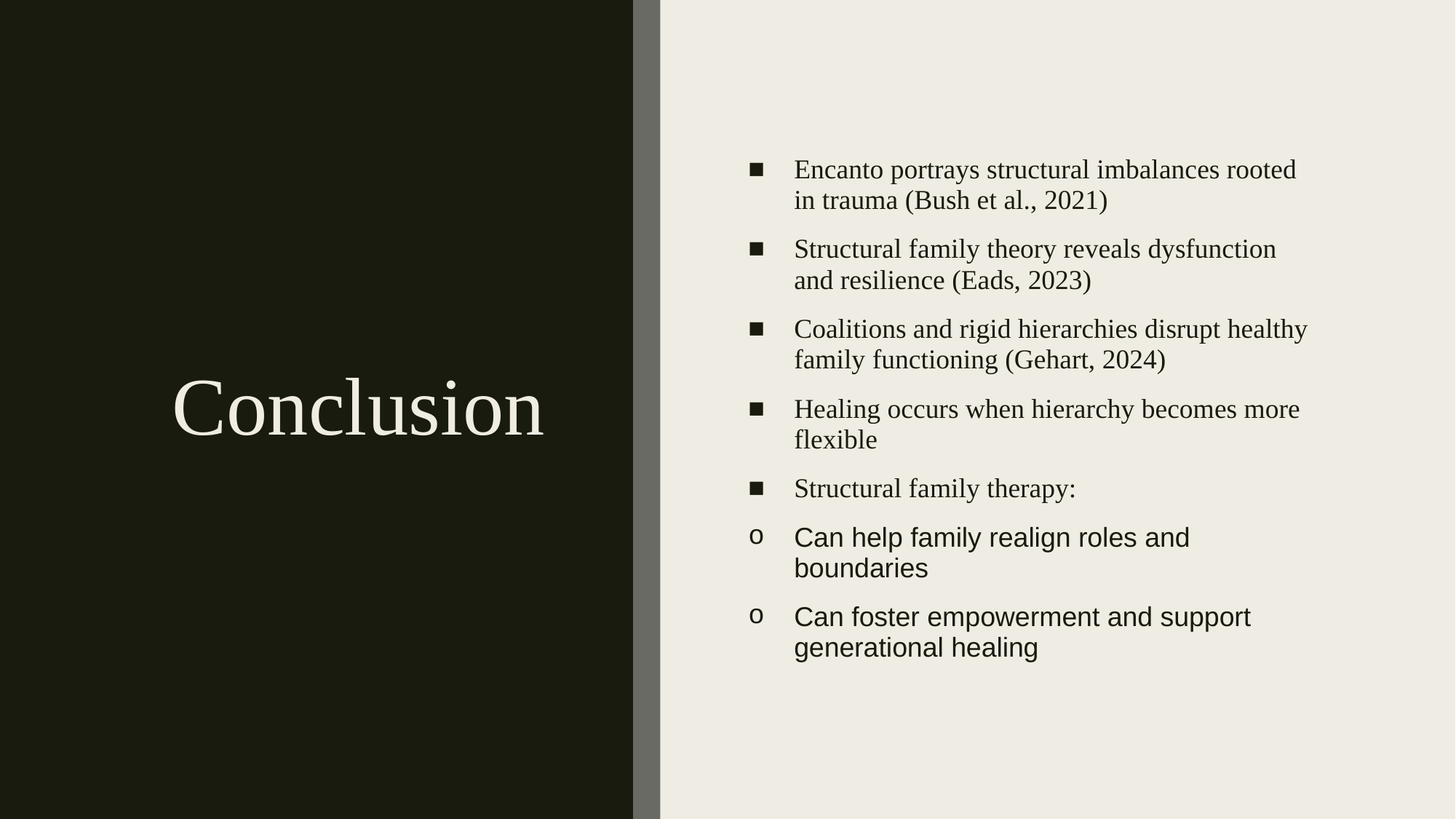

# Conclusion
Encanto portrays structural imbalances rooted in trauma (Bush et al., 2021)
Structural family theory reveals dysfunction and resilience (Eads, 2023)
Coalitions and rigid hierarchies disrupt healthy family functioning (Gehart, 2024)
Healing occurs when hierarchy becomes more flexible
Structural family therapy:
Can help family realign roles and boundaries
Can foster empowerment and support generational healing